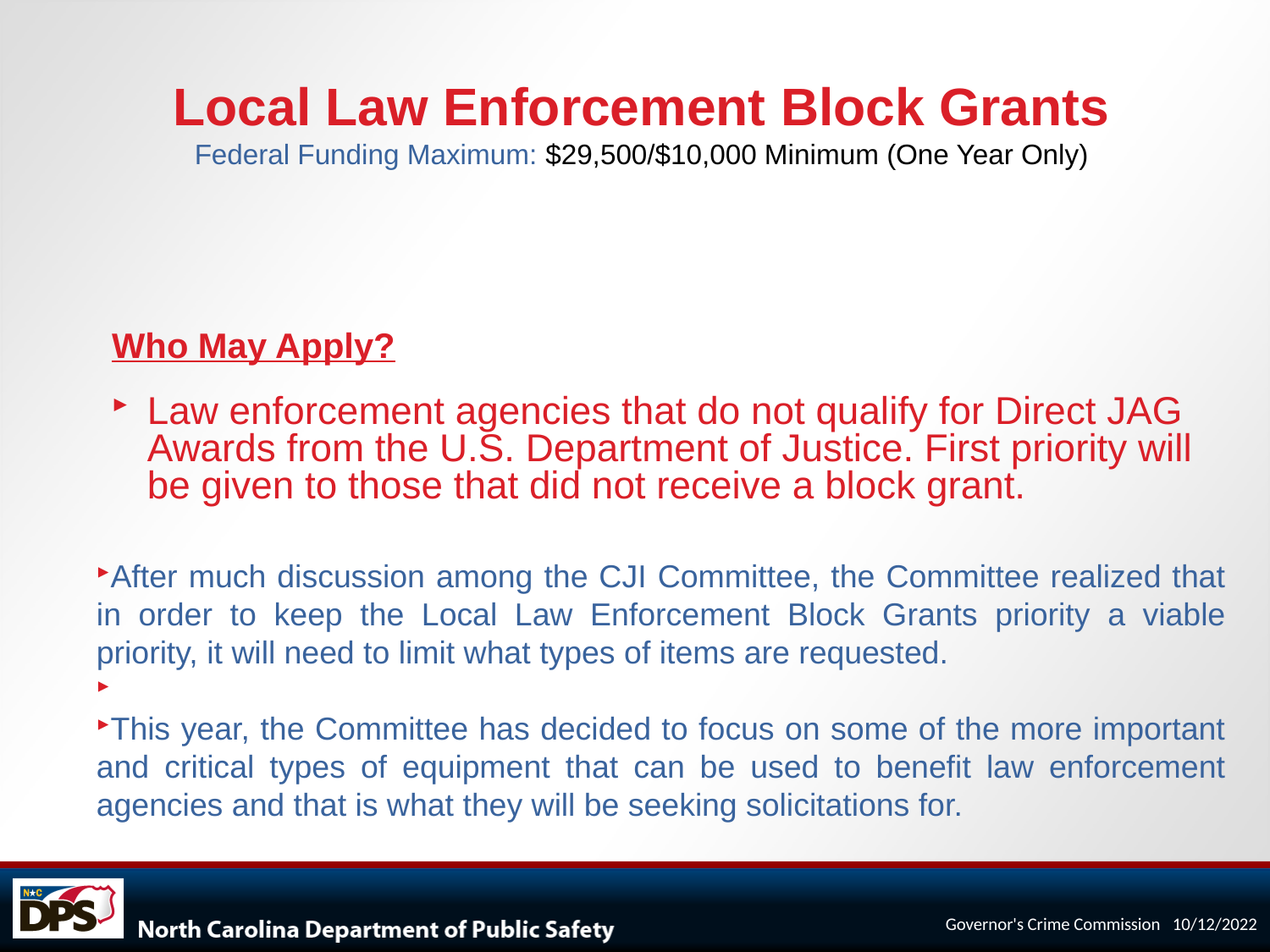

Local Law Enforcement Block Grants
Federal Funding Maximum: $29,500/$10,000 Minimum (One Year Only)

Who May Apply?

Law enforcement agencies that do not qualify for Direct JAG Awards from the U.S. Department of Justice. First priority will  be given to those that did not receive a block grant.

After much discussion among the CJI Committee, the Committee realized that in order to keep the Local Law Enforcement Block Grants priority a viable priority, it will need to limit what types of items are requested.

This year, the Committee has decided to focus on some of the more important and critical types of equipment that can be used to benefit law enforcement agencies and that is what they will be seeking solicitations for.

Governor's Crime Commission   10/12/2022